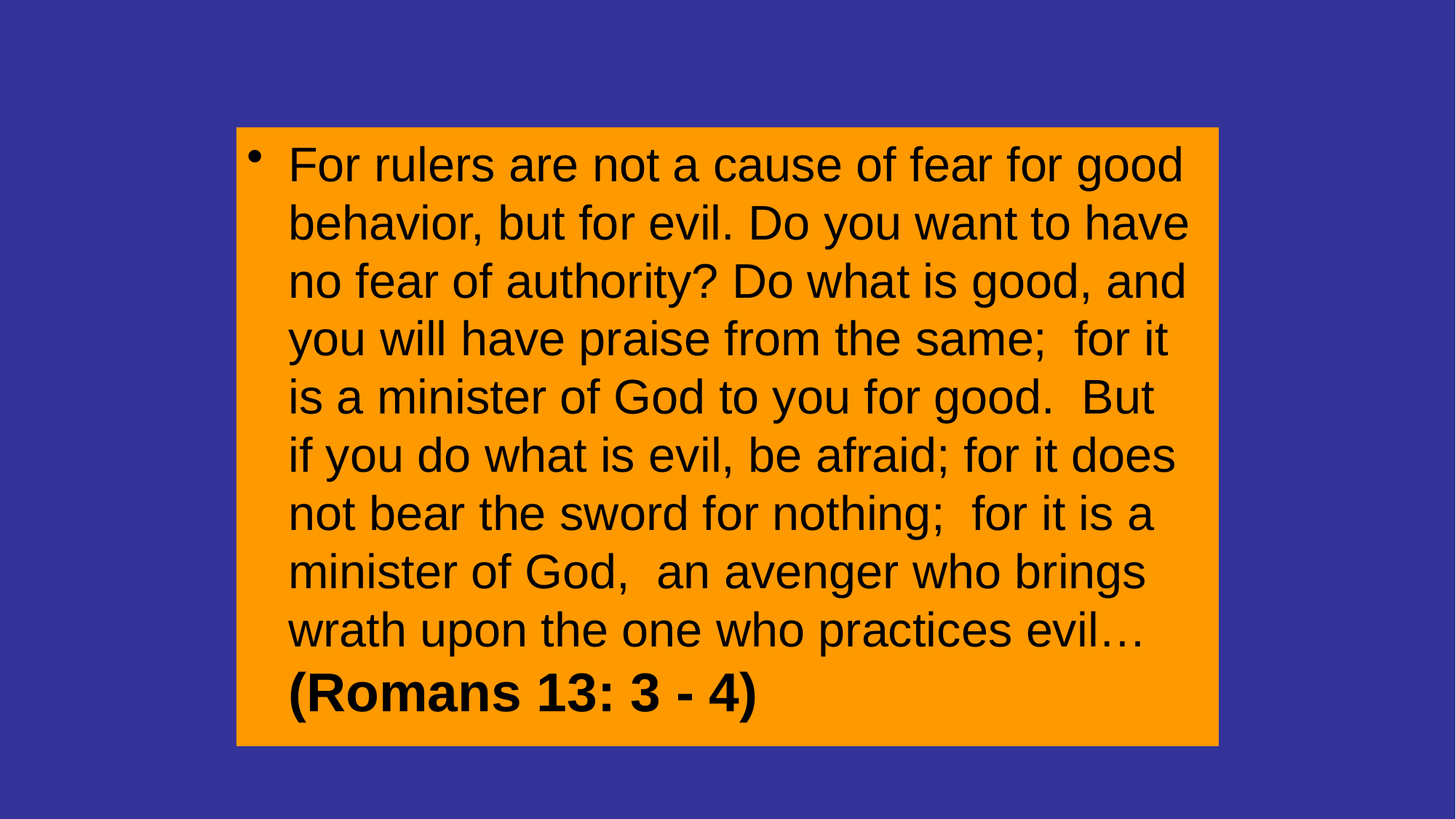

For rulers are not a cause of fear for good behavior, but for evil. Do you want to have no fear of authority? Do what is good, and you will have praise from the same;  for it is a minister of God to you for good.  But   if you do what is evil, be afraid; for it does not bear the sword for nothing;  for it is a minister of God,  an avenger who brings wrath upon the one who practices evil… (Romans 13: 3 - 4)